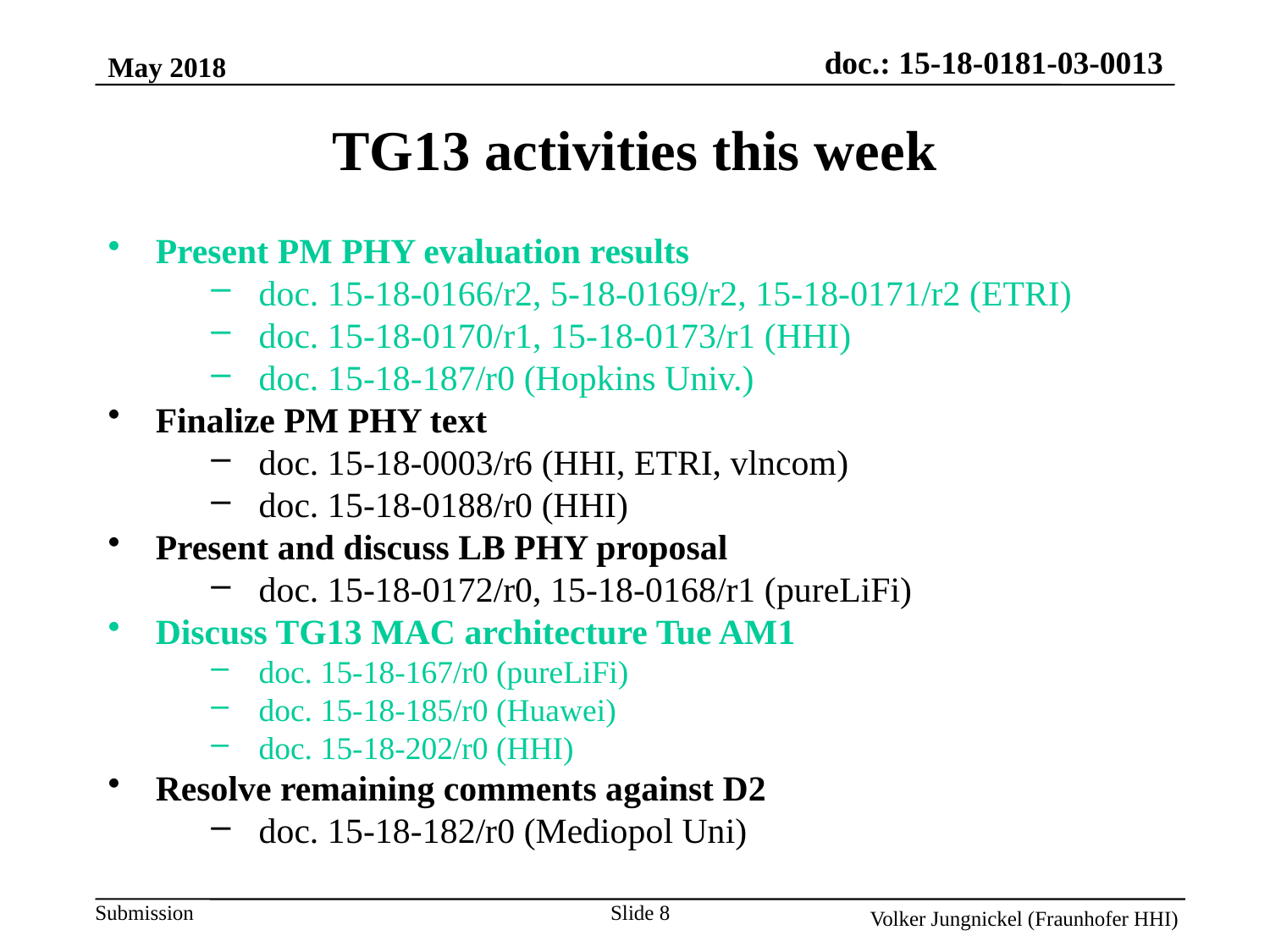

May 2018
TG13 activities this week
Present PM PHY evaluation results
doc. 15-18-0166/r2, 5-18-0169/r2, 15-18-0171/r2 (ETRI)
doc. 15-18-0170/r1, 15-18-0173/r1 (HHI)
doc. 15-18-187/r0 (Hopkins Univ.)
Finalize PM PHY text
doc. 15-18-0003/r6 (HHI, ETRI, vlncom)
doc. 15-18-0188/r0 (HHI)
Present and discuss LB PHY proposal
doc. 15-18-0172/r0, 15-18-0168/r1 (pureLiFi)
Discuss TG13 MAC architecture Tue AM1
doc. 15-18-167/r0 (pureLiFi)
doc. 15-18-185/r0 (Huawei)
doc. 15-18-202/r0 (HHI)
Resolve remaining comments against D2
doc. 15-18-182/r0 (Mediopol Uni)

Slide 8
Volker Jungnickel (Fraunhofer HHI)